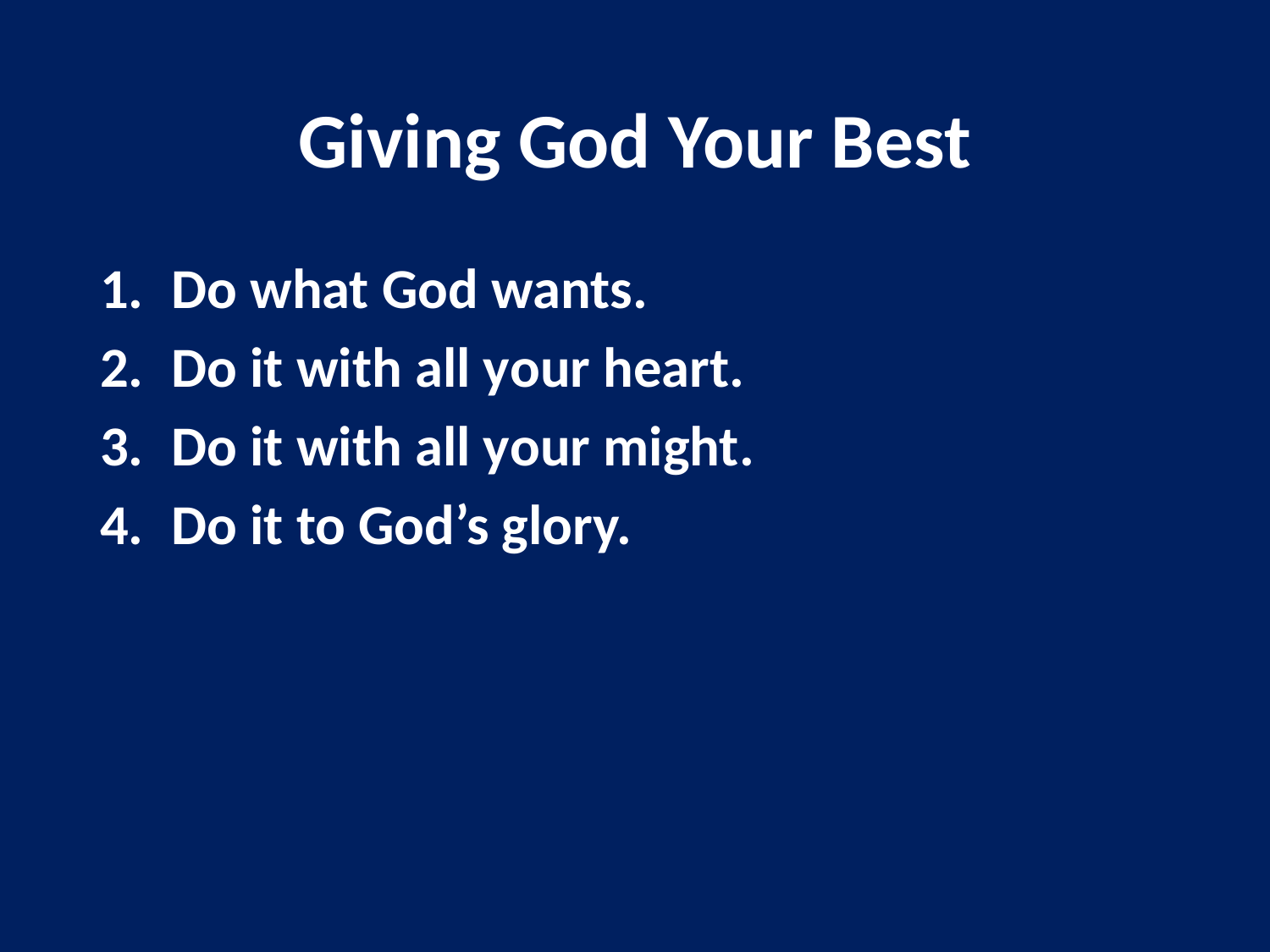

# Giving God Your Best
Do what God wants.
Do it with all your heart.
Do it with all your might.
Do it to God’s glory.